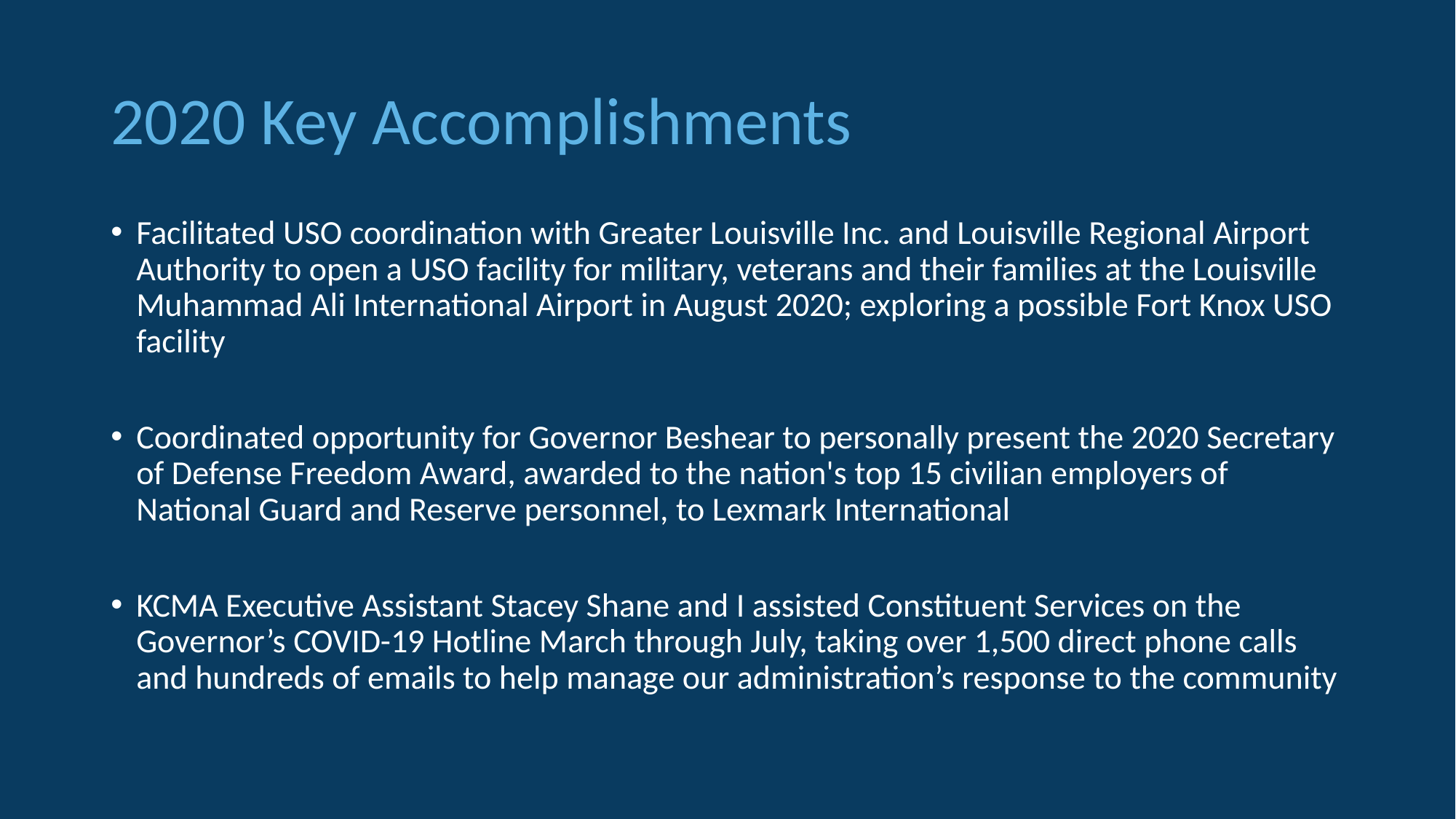

# 2020 Key Accomplishments
Facilitated USO coordination with Greater Louisville Inc. and Louisville Regional Airport Authority to open a USO facility for military, veterans and their families at the Louisville Muhammad Ali International Airport in August 2020; exploring a possible Fort Knox USO facility

Coordinated opportunity for Governor Beshear to personally present the 2020 Secretary of Defense Freedom Award, awarded to the nation's top 15 civilian employers of National Guard and Reserve personnel, to Lexmark International

KCMA Executive Assistant Stacey Shane and I assisted Constituent Services on the Governor’s COVID-19 Hotline March through July, taking over 1,500 direct phone calls and hundreds of emails to help manage our administration’s response to the community